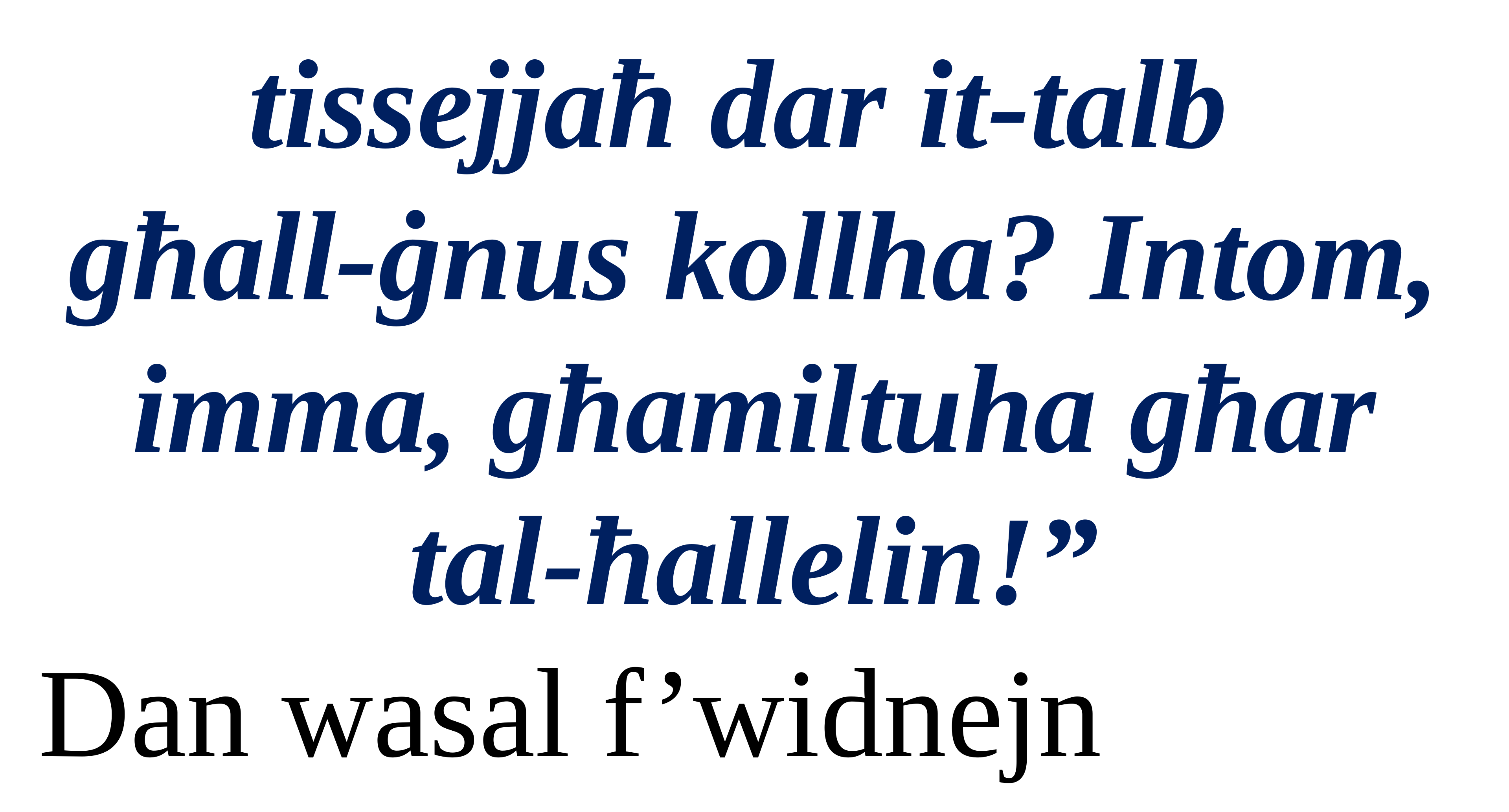

tissejjaħ dar it-talb
għall-ġnus kollha? Intom, imma, għamiltuha għar tal-ħallelin!”
Dan wasal f’widnejn